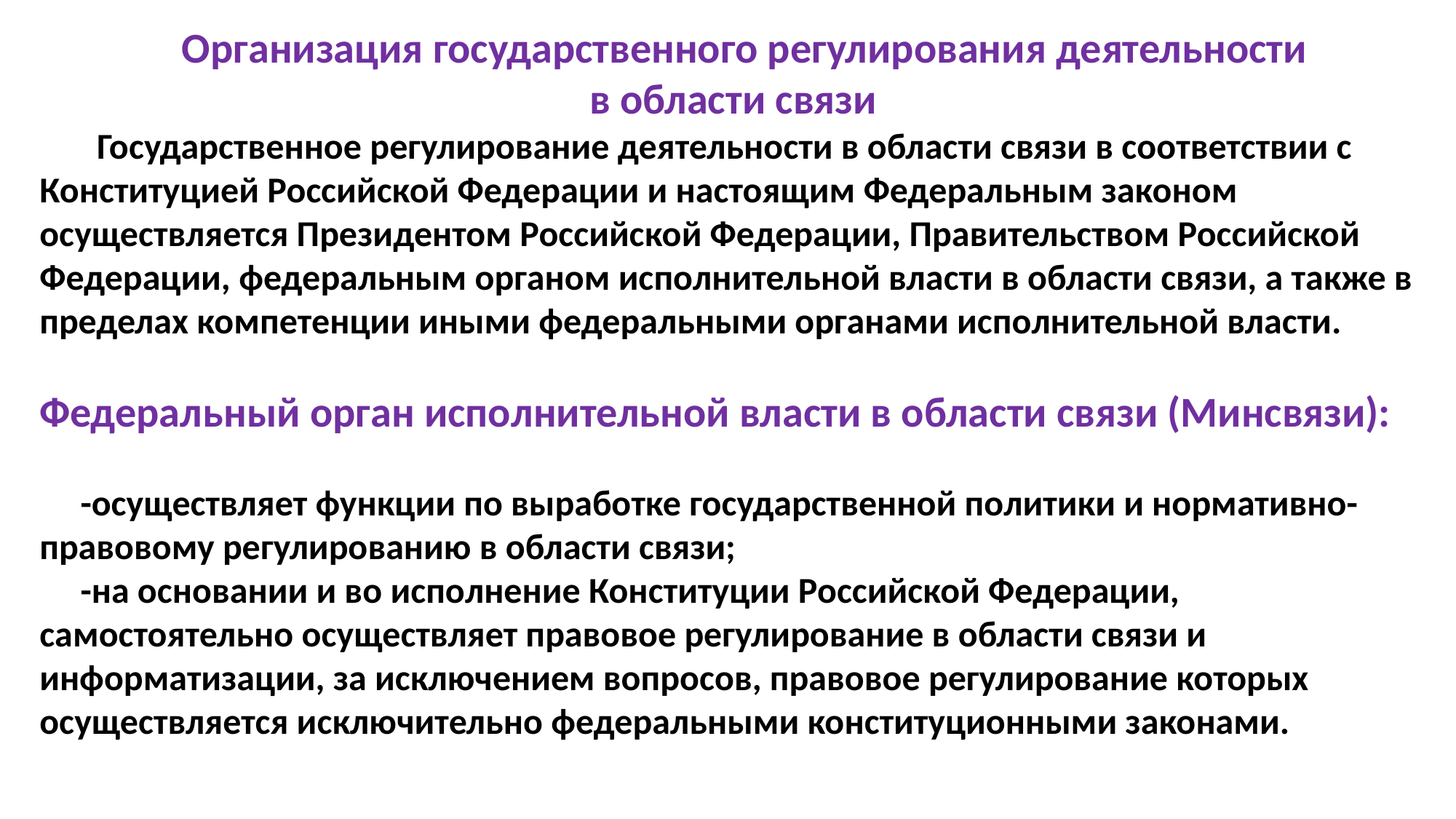

Организация государственного регулирования деятельности
в области связи
       Государственное регулирование деятельности в области связи в соответствии с Конституцией Российской Федерации и настоящим Федеральным законом осуществляется Президентом Российской Федерации, Правительством Российской Федерации, федеральным органом исполнительной власти в области связи, а также в пределах компетенции иными федеральными органами исполнительной власти.

Федеральный орган исполнительной власти в области связи (Минсвязи):

     -осуществляет функции по выработке государственной политики и нормативно-правовому регулированию в области связи;
     -на основании и во исполнение Конституции Российской Федерации, самостоятельно осуществляет правовое регулирование в области связи и информатизации, за исключением вопросов, правовое регулирование которых осуществляется исключительно федеральными конституционными законами.